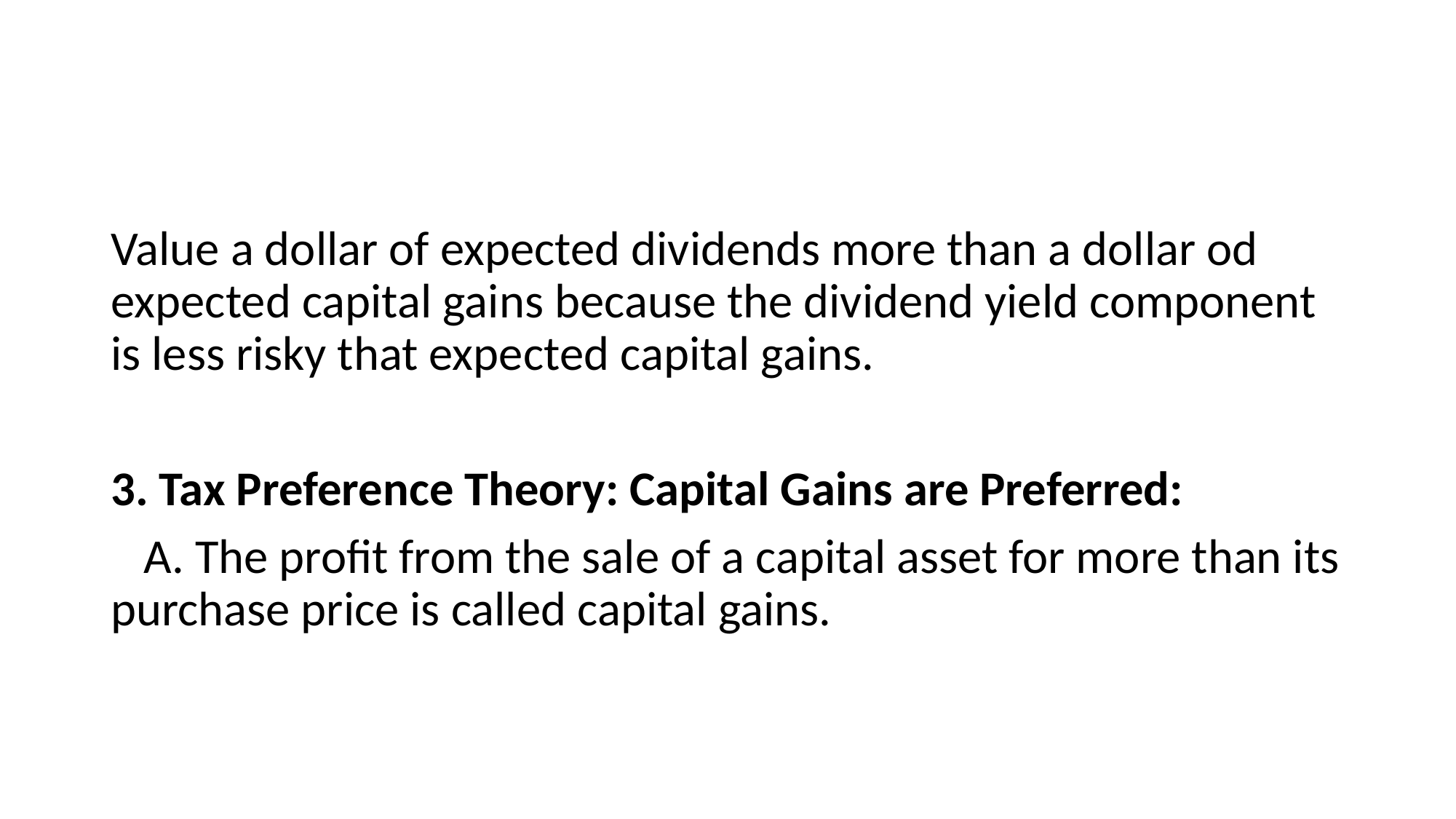

#
Value a dollar of expected dividends more than a dollar od expected capital gains because the dividend yield component is less risky that expected capital gains.

3. Tax Preference Theory: Capital Gains are Preferred:
   A. The profit from the sale of a capital asset for more than its purchase price is called capital gains.